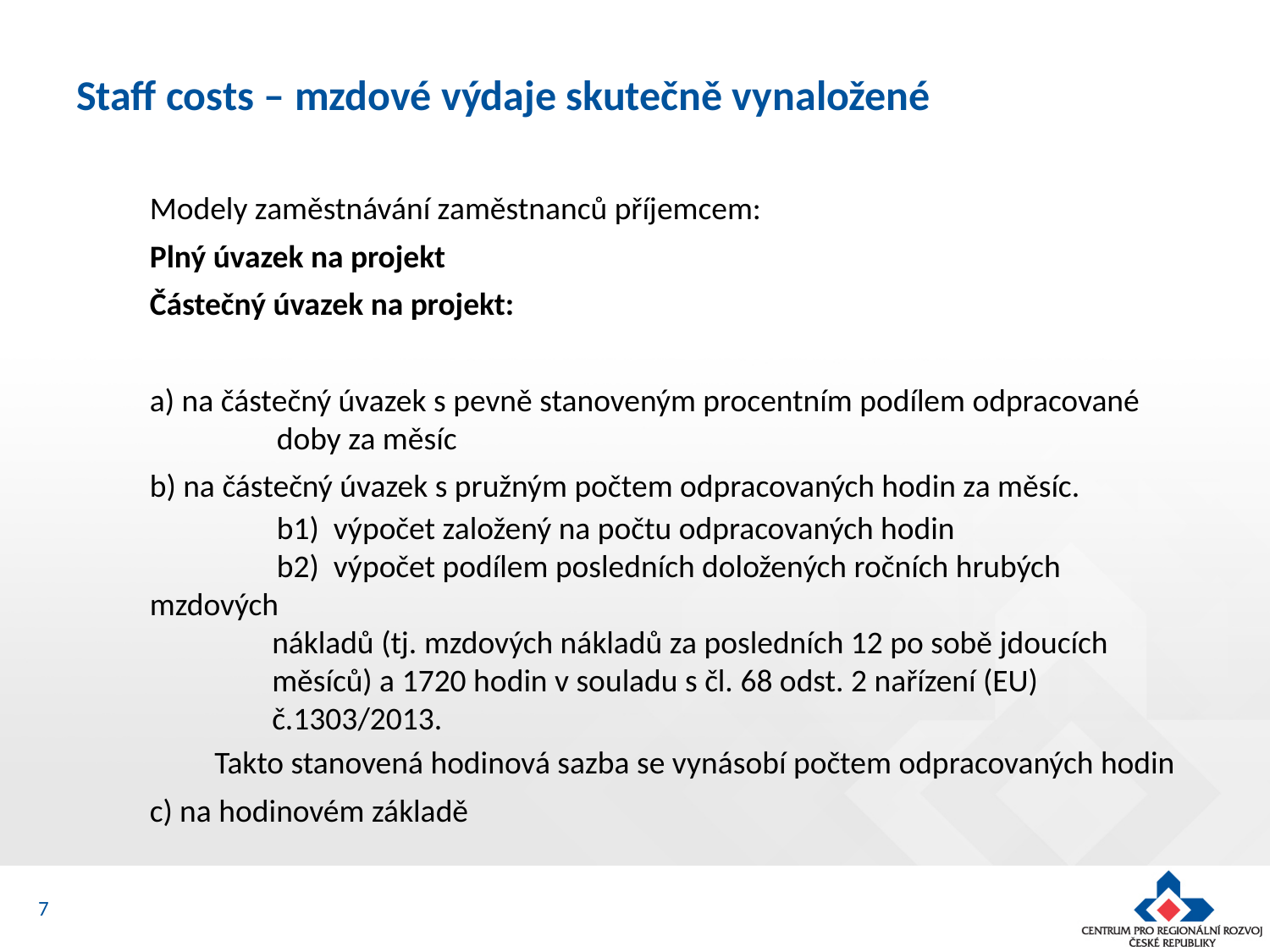

# Staff costs – mzdové výdaje skutečně vynaložené
Modely zaměstnávání zaměstnanců příjemcem:
Plný úvazek na projekt
Částečný úvazek na projekt:

a) na částečný úvazek s pevně stanoveným procentním podílem odpracované    	doby za měsíc
b) na částečný úvazek s pružným počtem odpracovaných hodin za měsíc.
	b1)  výpočet založený na počtu odpracovaných hodin
	b2)  výpočet podílem posledních doložených ročních hrubých mzdových
                 nákladů (tj. mzdových nákladů za posledních 12 po sobě jdoucích
                 měsíců) a 1720 hodin v souladu s čl. 68 odst. 2 nařízení (EU)
                 č.1303/2013.
         Takto stanovená hodinová sazba se vynásobí počtem odpracovaných hodin
c) na hodinovém základě

7